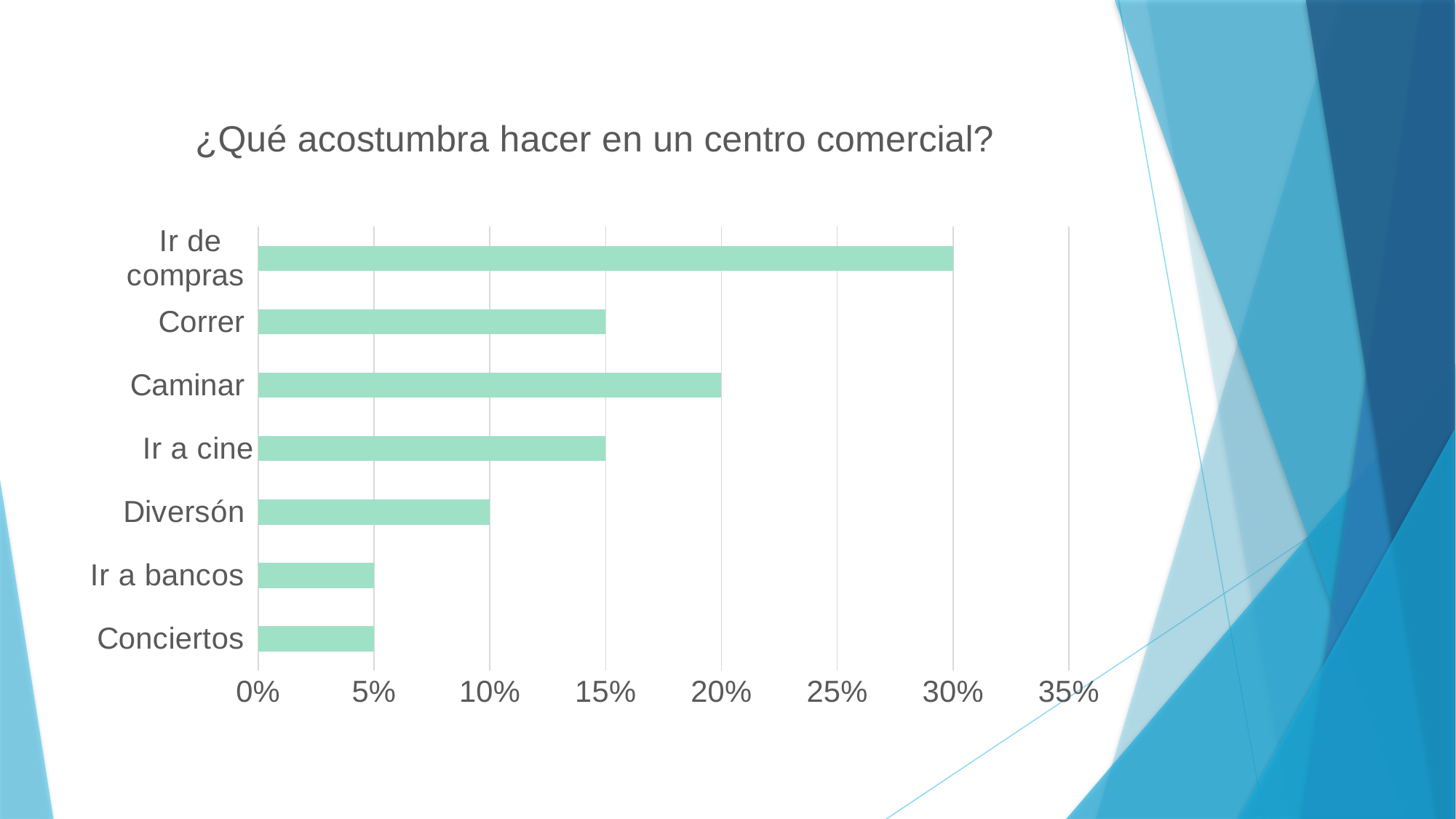

### Chart: ¿Qué acostumbra hacer en un centro comercial?

| Category | Serie 1 | Serie 2 | Serie 3 |
|---|---|---|---|
| Conciertos  | 0.05 | None | None |
| Ir a bancos  | 0.05 | None | None |
| Diversón  | 0.1 | None | None |
| Ir a cine | 0.15 | None | None |
| Caminar  | 0.2 | None | None |
| Correr  | 0.15 | None | None |
| Ir de compras  | 0.3 | None | None |